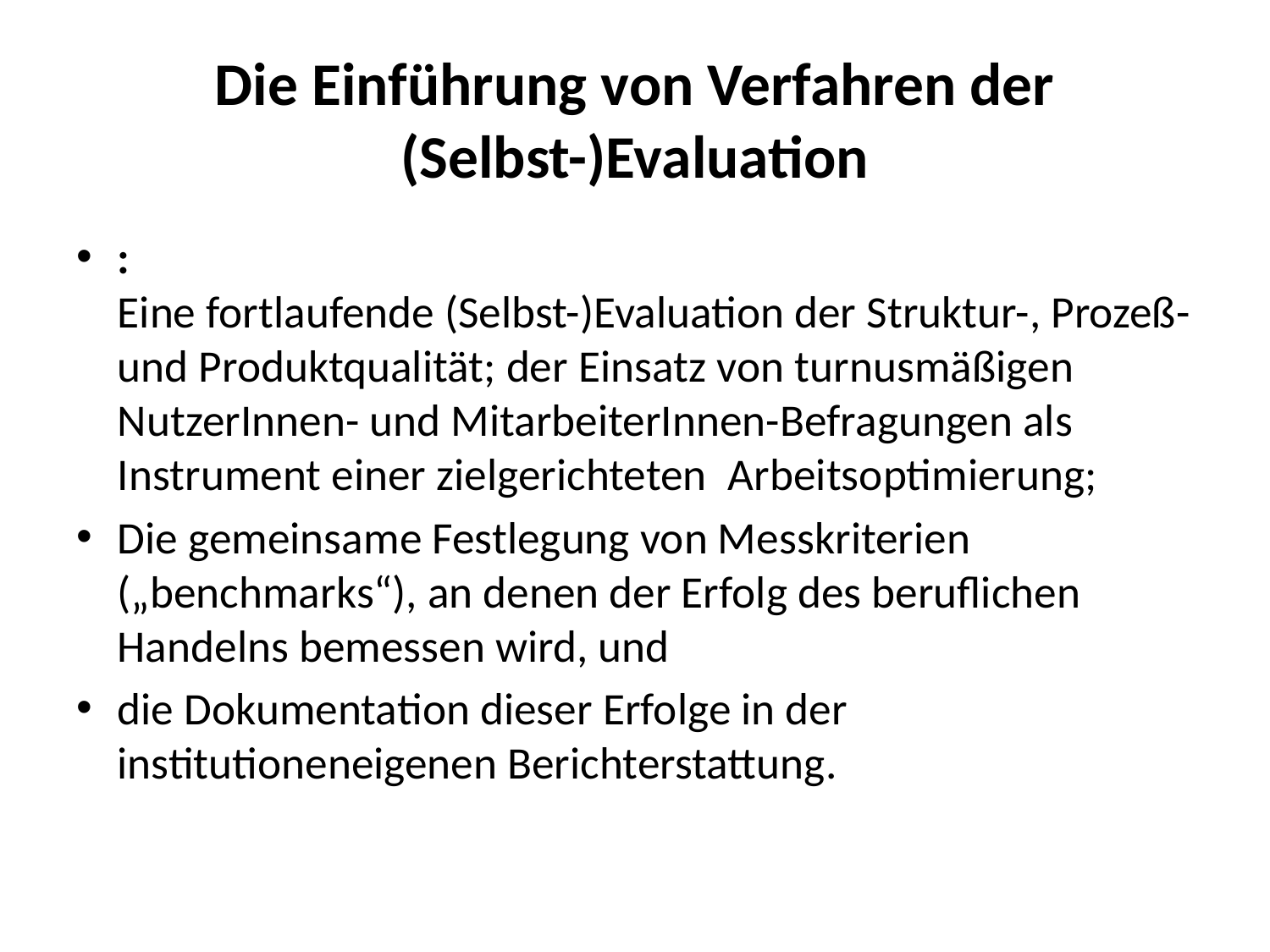

# Die Einführung von Verfahren der (Selbst-)Evaluation
:
Eine fortlaufende (Selbst-)Evaluation der Struktur-, Prozeß- und Produktqualität; der Einsatz von turnusmäßigen NutzerInnen- und MitarbeiterInnen-Befragungen als Instrument einer zielgerichteten  Arbeitsoptimierung;
Die gemeinsame Festlegung von Messkriterien („benchmarks“), an denen der Erfolg des beruflichen Handelns bemessen wird, und
die Dokumentation dieser Erfolge in der institutioneneigenen Berichterstattung.